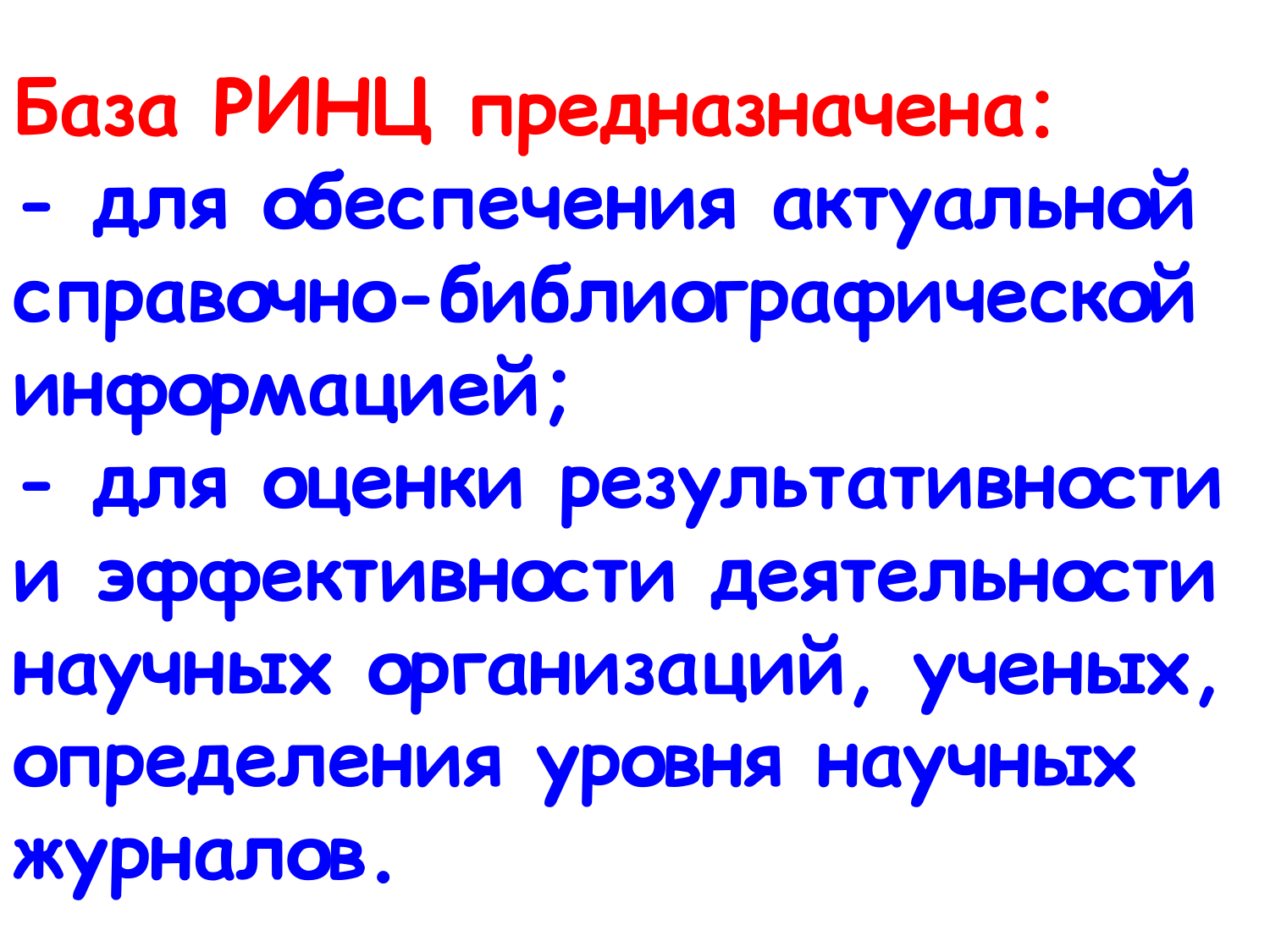

# База РИНЦ предназначена: - для обеспечения актуальной справочно-библиографической информацией; - для оценки результативности и эффективности деятельности научных организаций, ученых, определения уровня научных журналов.